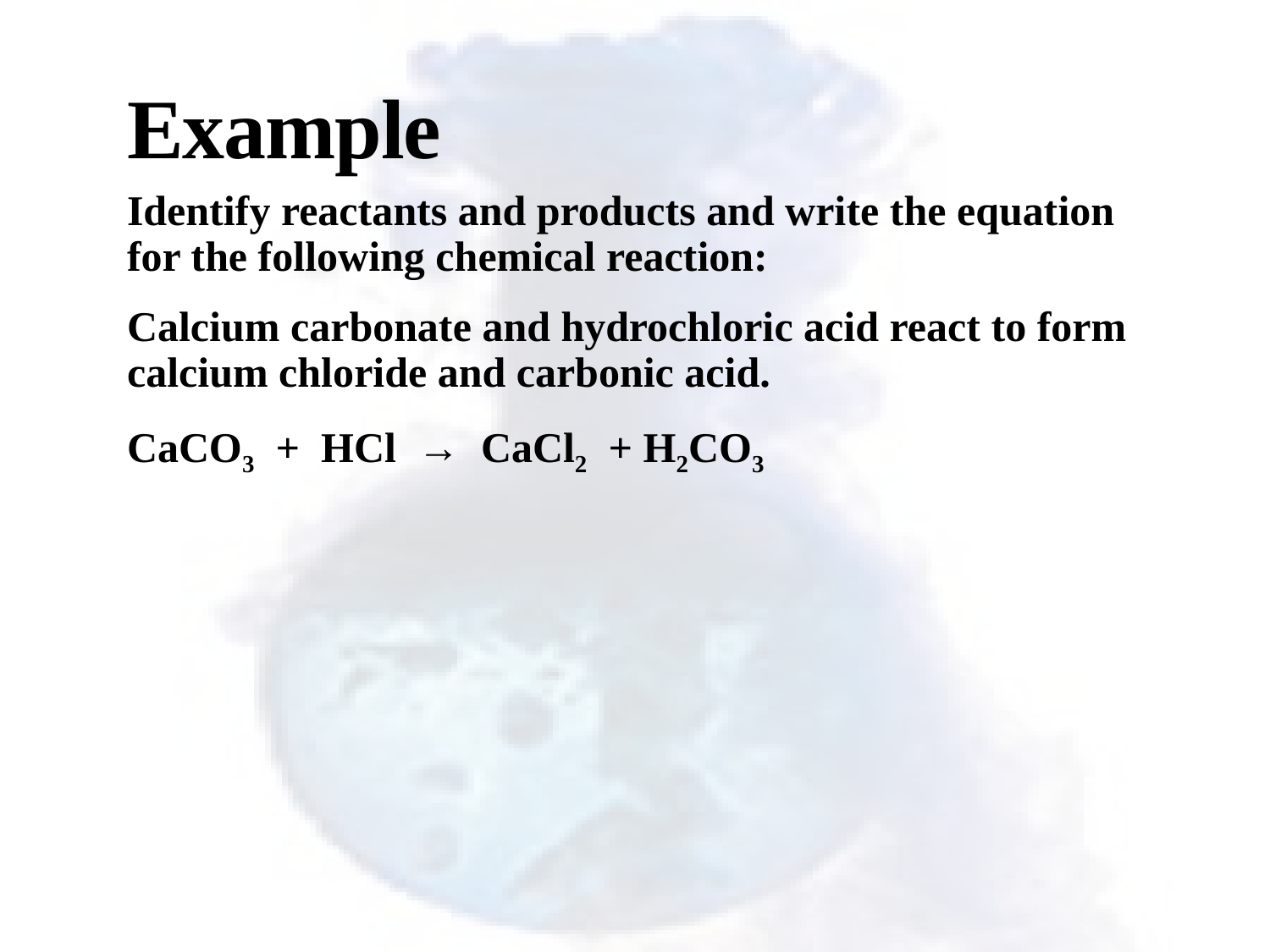

# Example
Identify reactants and products and write the equation for the following chemical reaction:
Calcium carbonate and hydrochloric acid react to form calcium chloride and carbonic acid.
CaCO3  +  HCl  →  CaCl2  + H2CO3